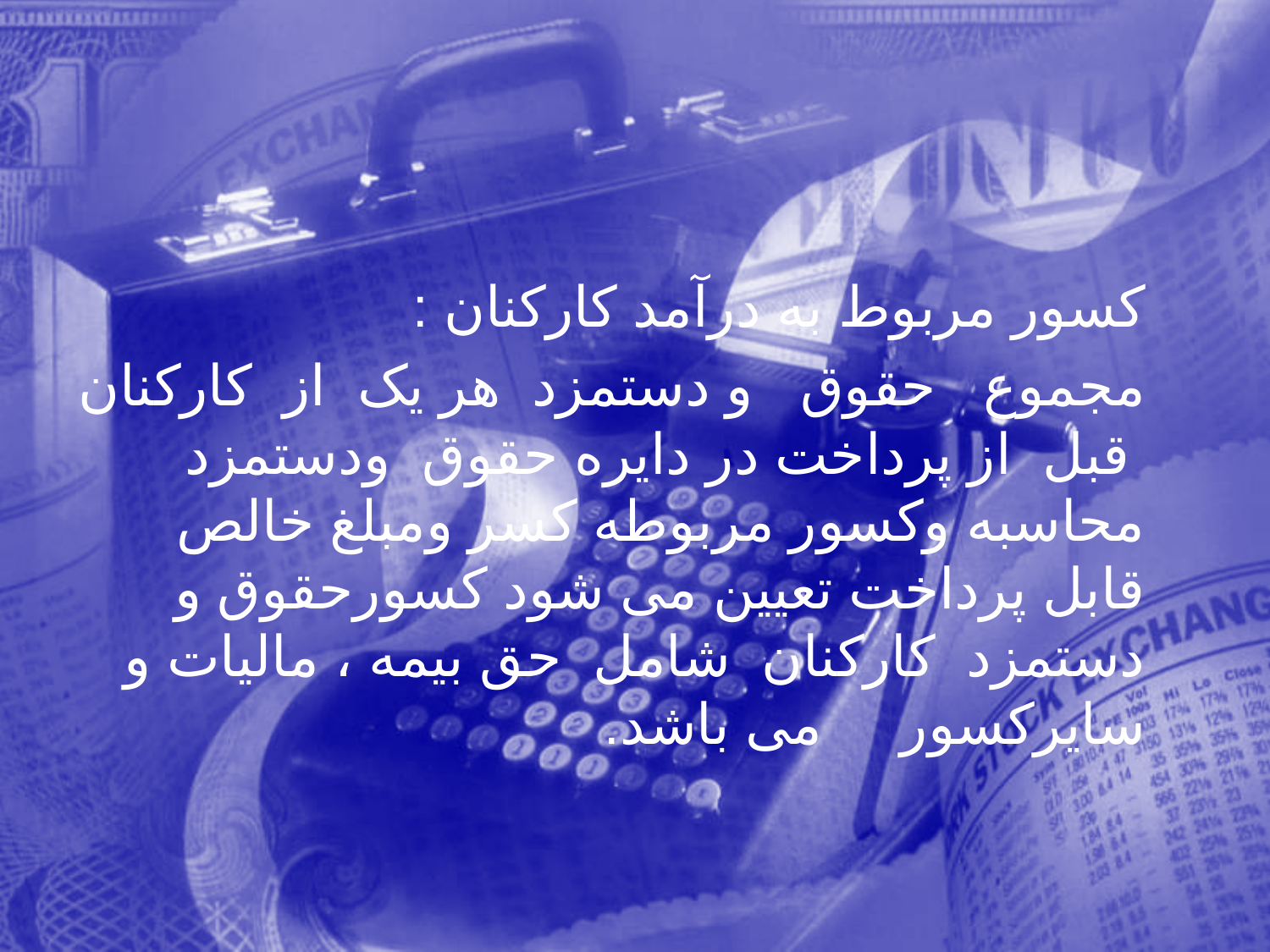

کسور مربوط به درآمد کارکنان :
   مجموع   حقوق   و دستمزد  هر یک  از  کارکنان  قبل  از پرداخت در دایره حقوق  ودستمزد محاسبه وکسور مربوطه کسر ومبلغ خالص قابل پرداخت تعیین می شود کسورحقوق و دستمزد  کارکنان  شامل  حق بیمه ، مالیات و سایرکسور     می باشد.
90